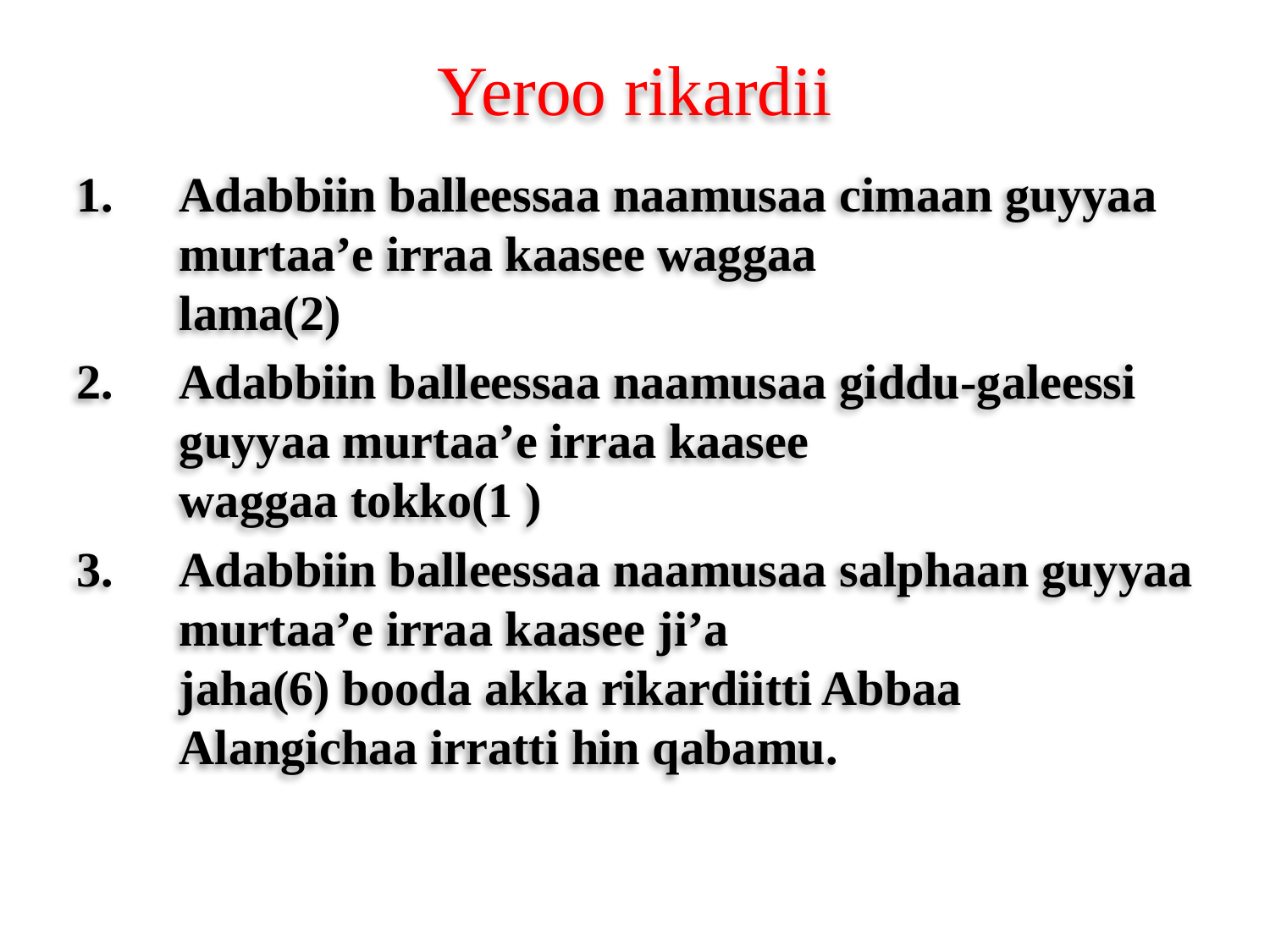

# Yeroo rikardii
Adabbiin balleessaa naamusaa cimaan guyyaa murtaa’e irraa kaasee waggaa
lama(2)
Adabbiin balleessaa naamusaa giddu-galeessi guyyaa murtaa’e irraa kaasee
waggaa tokko(1 )
Adabbiin balleessaa naamusaa salphaan guyyaa murtaa’e irraa kaasee ji’a
jaha(6) booda akka rikardiitti Abbaa Alangichaa irratti hin qabamu.